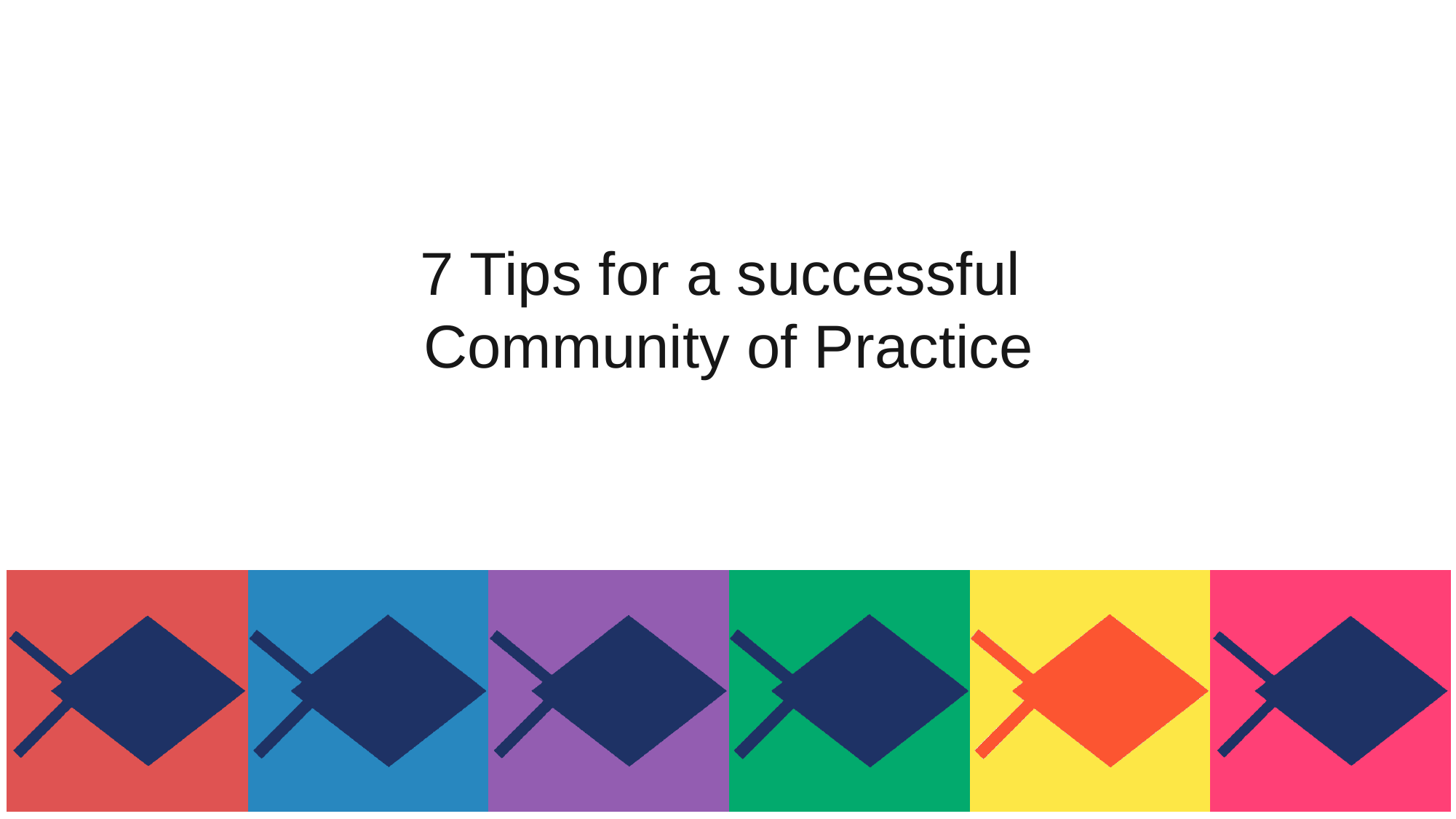

# 7 Tips for a successful Community of Practice